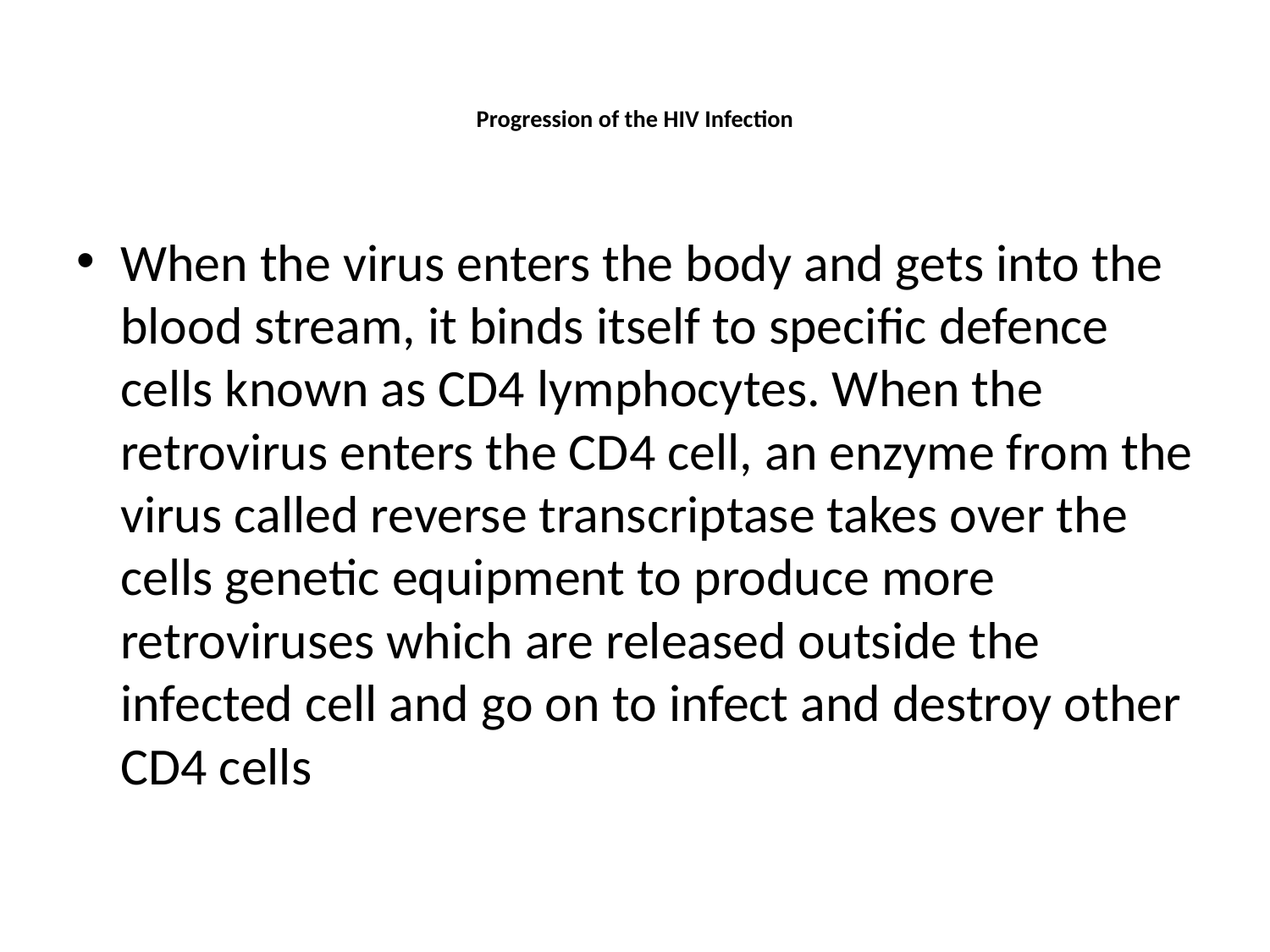

# Progression of the HIV Infection
When the virus enters the body and gets into the blood stream, it binds itself to specific defence cells known as CD4 lymphocytes. When the retrovirus enters the CD4 cell, an enzyme from the virus called reverse transcriptase takes over the cells genetic equipment to produce more retroviruses which are released outside the infected cell and go on to infect and destroy other
CD4 cells